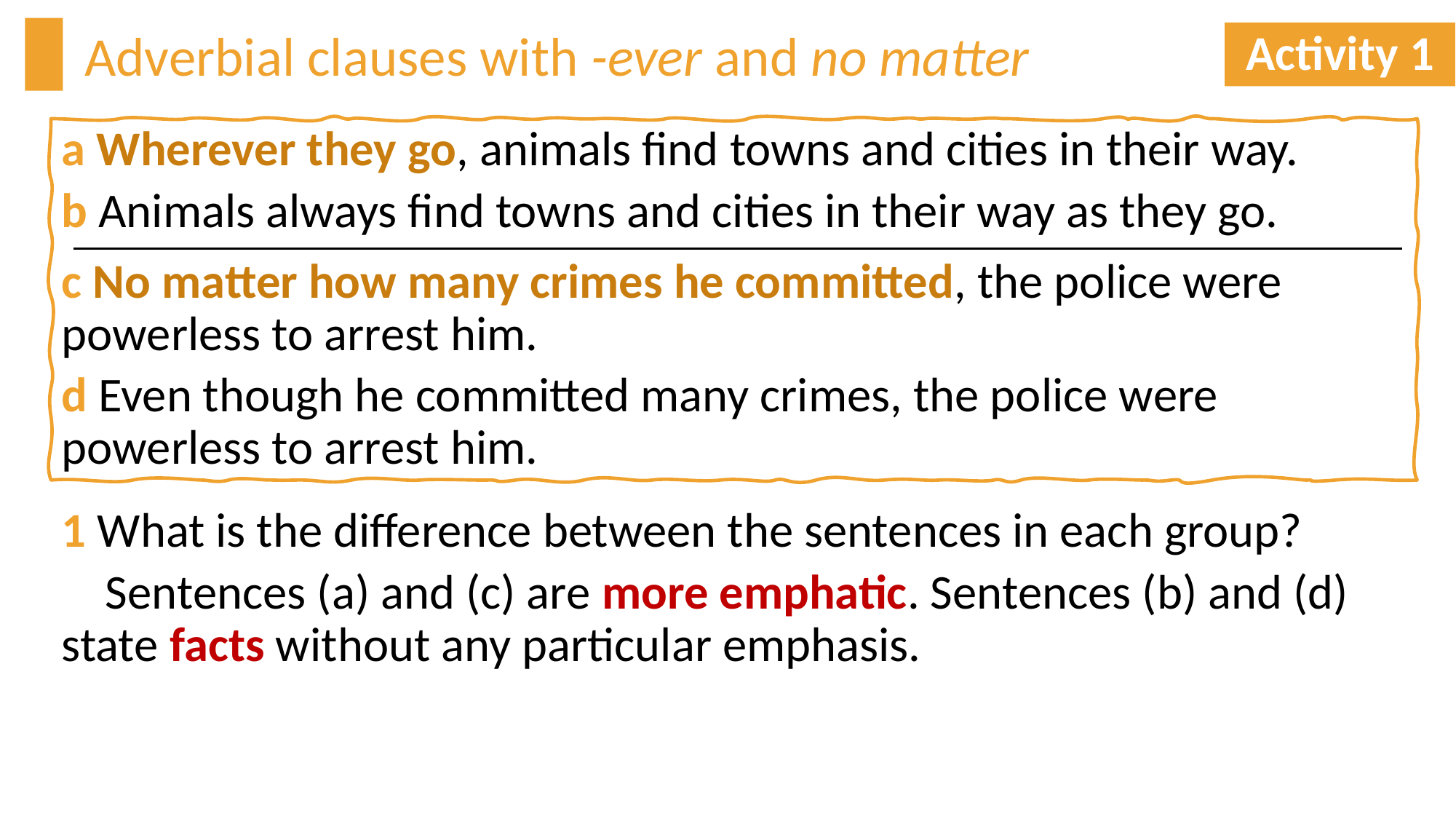

# Adverbial clauses with -ever and no matter
Activity 1
a Wherever they go, animals find towns and cities in their way.
b Animals always find towns and cities in their way as they go.
c No matter how many crimes he committed, the police were powerless to arrest him.
d Even though he committed many crimes, the police were powerless to arrest him.
1 What is the difference between the sentences in each group?
    Sentences (a) and (c) are more emphatic. Sentences (b) and (d) state facts without any particular emphasis.